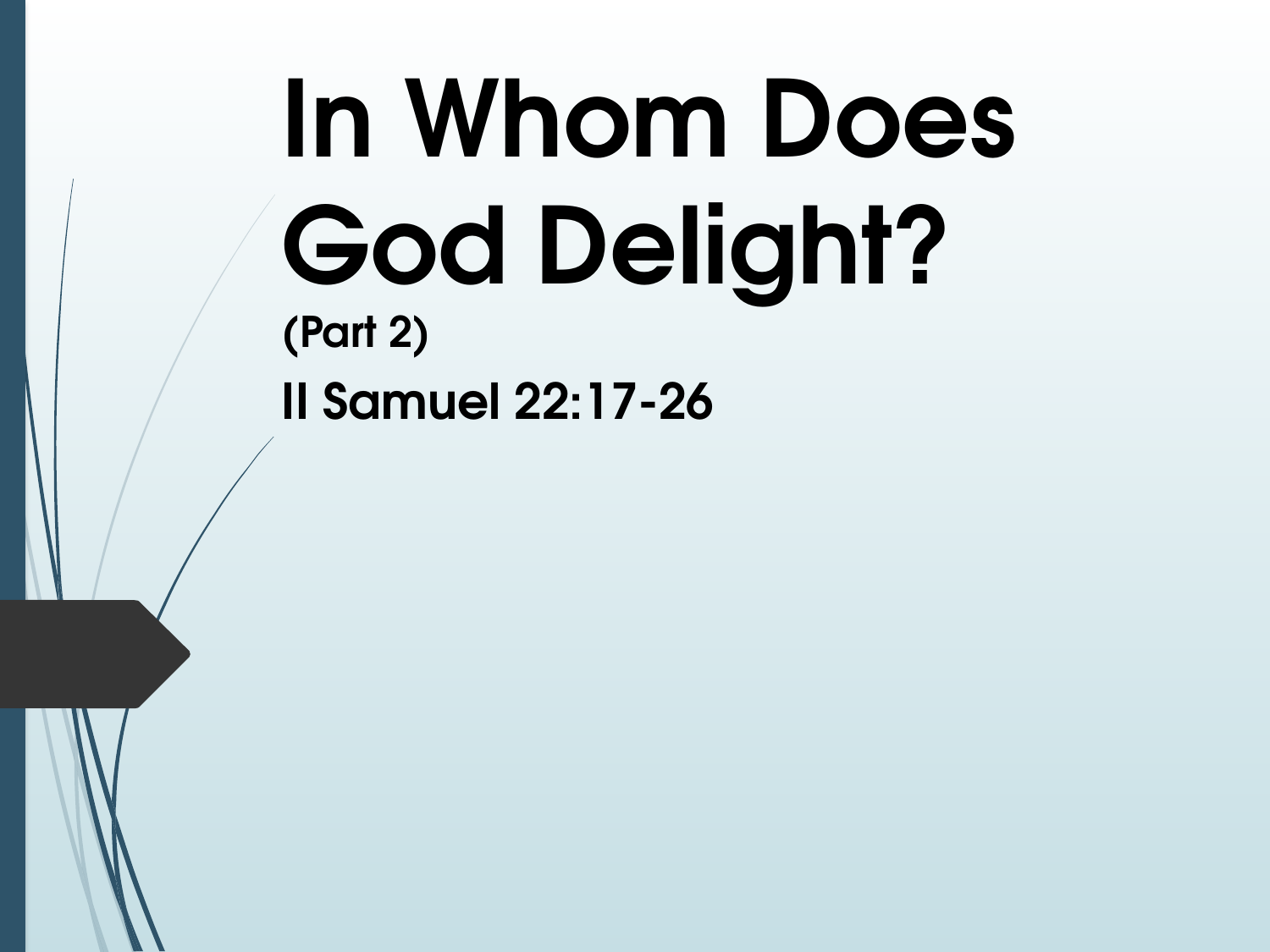

# In Whom Does God	Delight? (Part 2)
II Samuel 22:17-26